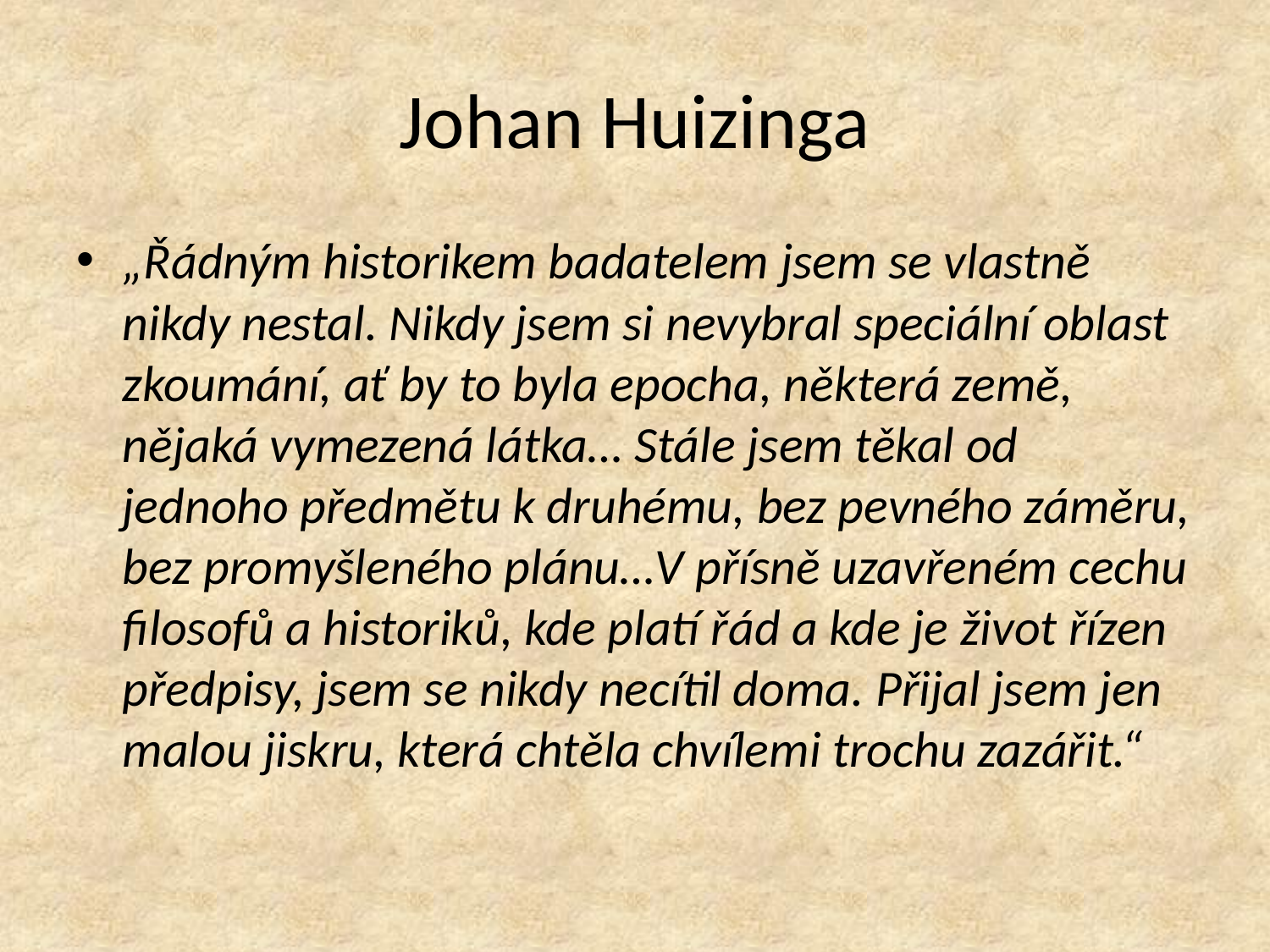

# Johan Huizinga
„Řádným historikem badatelem jsem se vlastně nikdy nestal. Nikdy jsem si nevybral speciální oblast zkoumání, ať by to byla epocha, některá země, nějaká vymezená látka… Stále jsem těkal od jednoho předmětu k druhému, bez pevného záměru, bez promyšleného plánu…V přísně uzavřeném cechu filosofů a historiků, kde platí řád a kde je život řízen předpisy, jsem se nikdy necítil doma. Přijal jsem jen malou jiskru, která chtěla chvílemi trochu zazářit.“